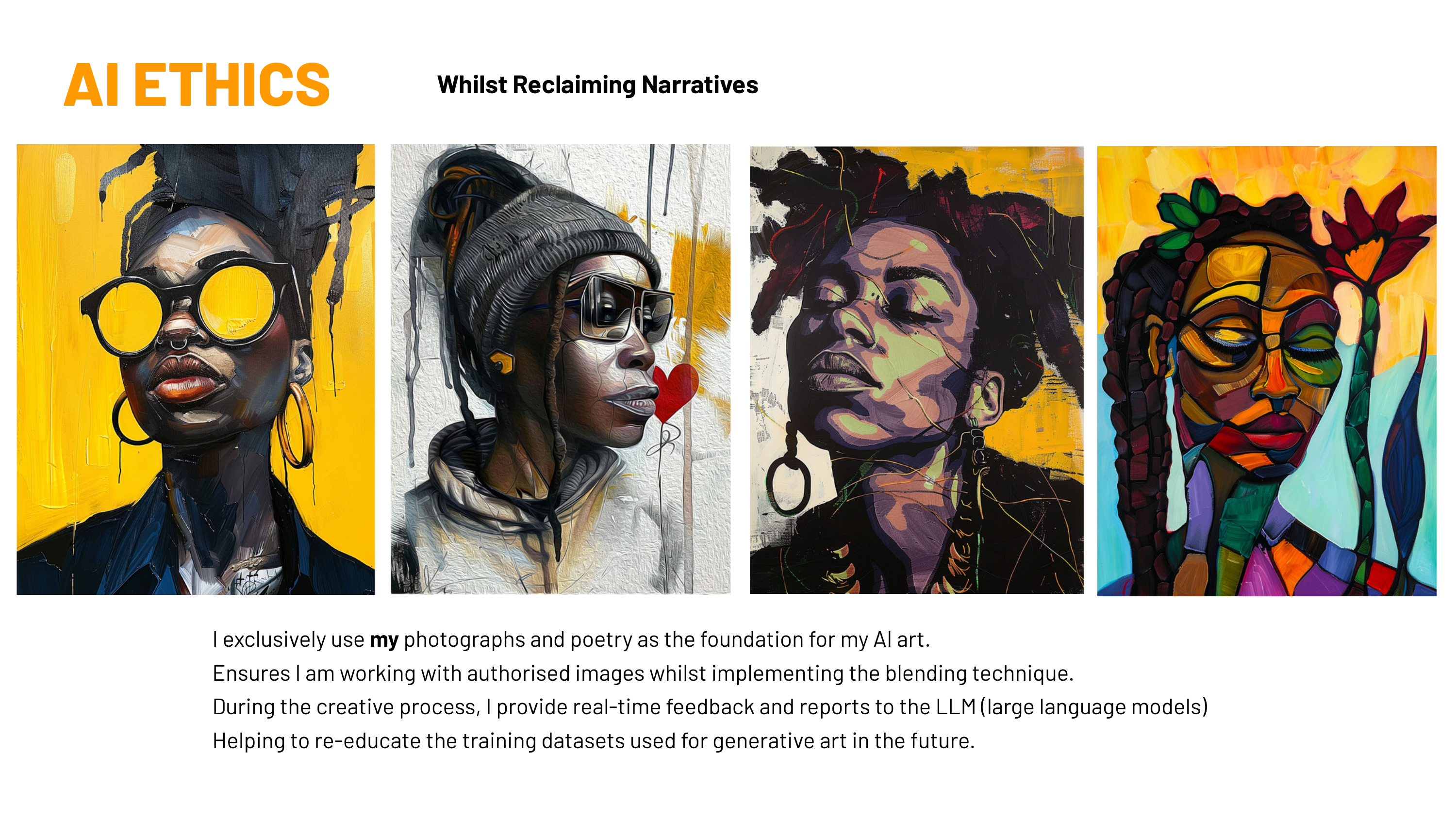

AI ETHICS
Whilst Reclaiming Narratives

I exclusively use my photographs and poetry as the foundation for my AI art.
Ensures I am working with authorised images whilst implementing the blending technique.
During the creative process, I provide real-time feedback and reports to the LLM (large language models)
Helping to re-educate the training datasets used for generative art in the future.